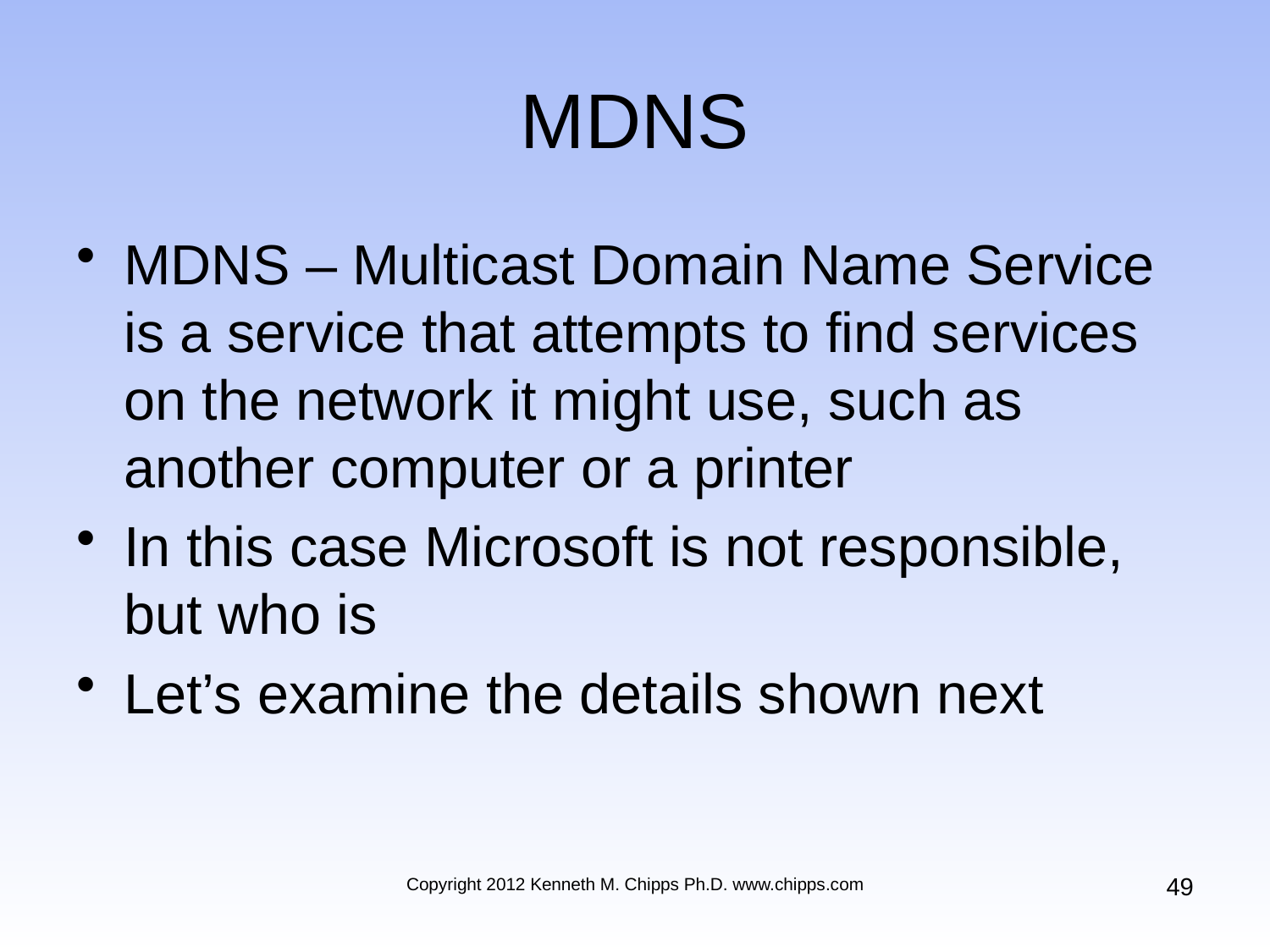

# MDNS
MDNS – Multicast Domain Name Service is a service that attempts to find services on the network it might use, such as another computer or a printer
In this case Microsoft is not responsible, but who is
Let’s examine the details shown next
49
Copyright 2012 Kenneth M. Chipps Ph.D. www.chipps.com